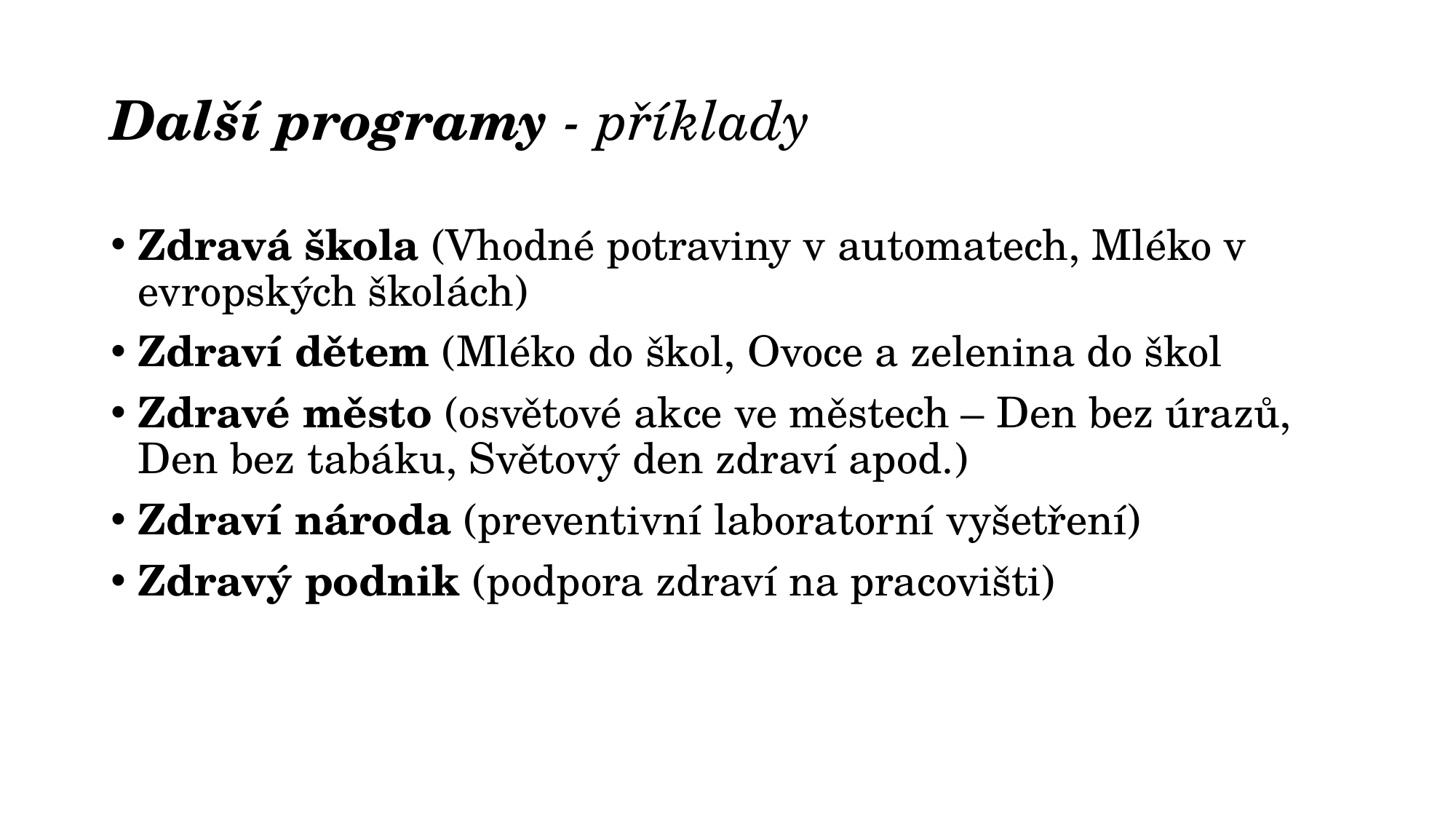

# Další programy - příklady
Zdravá škola (Vhodné potraviny v automatech, Mléko v evropských školách)
Zdraví dětem (Mléko do škol, Ovoce a zelenina do škol
Zdravé město (osvětové akce ve městech – Den bez úrazů, Den bez tabáku, Světový den zdraví apod.)
Zdraví národa (preventivní laboratorní vyšetření)
Zdravý podnik (podpora zdraví na pracovišti)